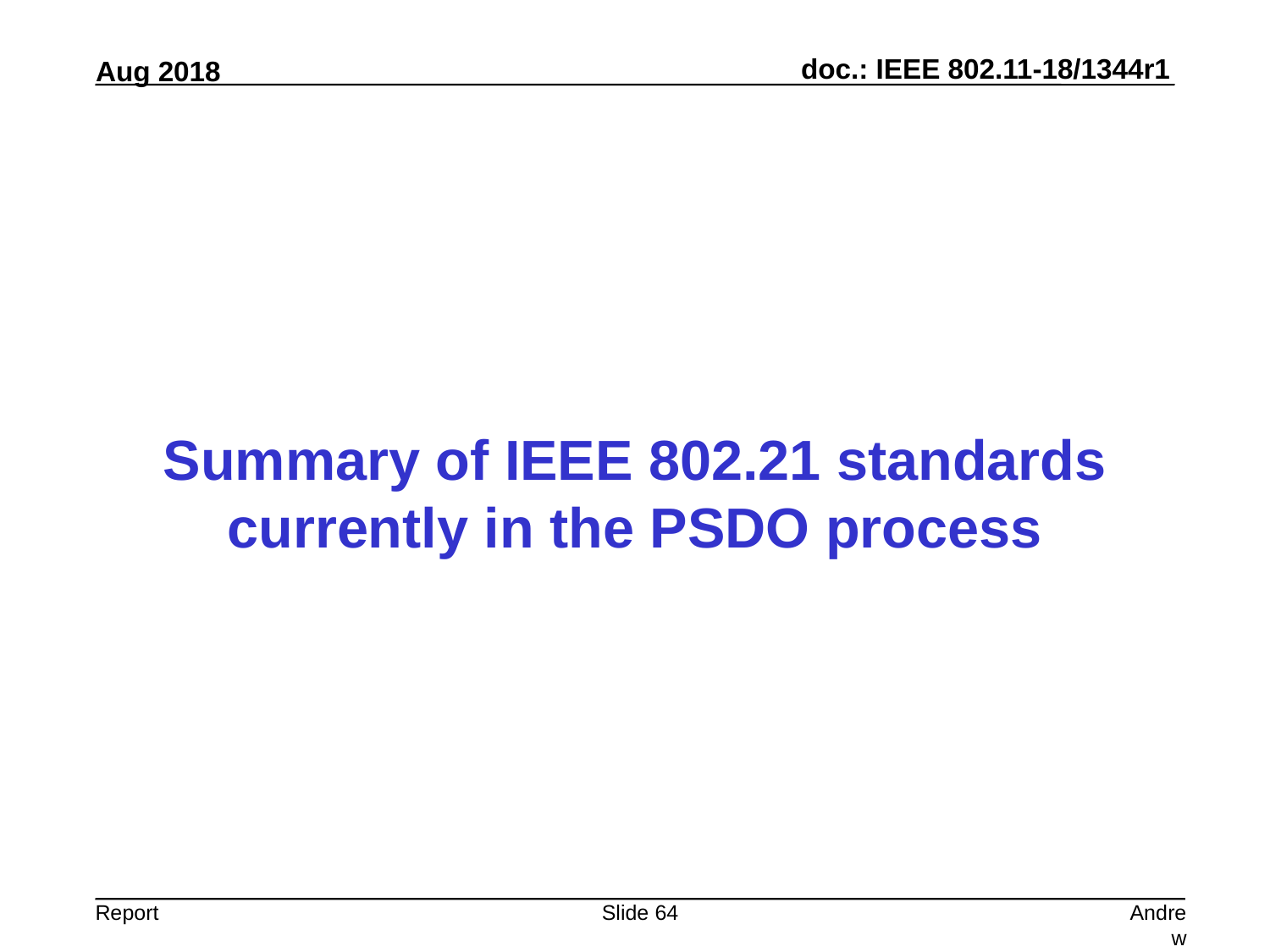

# Summary of IEEE 802.21 standards currently in the PSDO process
Slide 64
Andrew Myles, Cisco